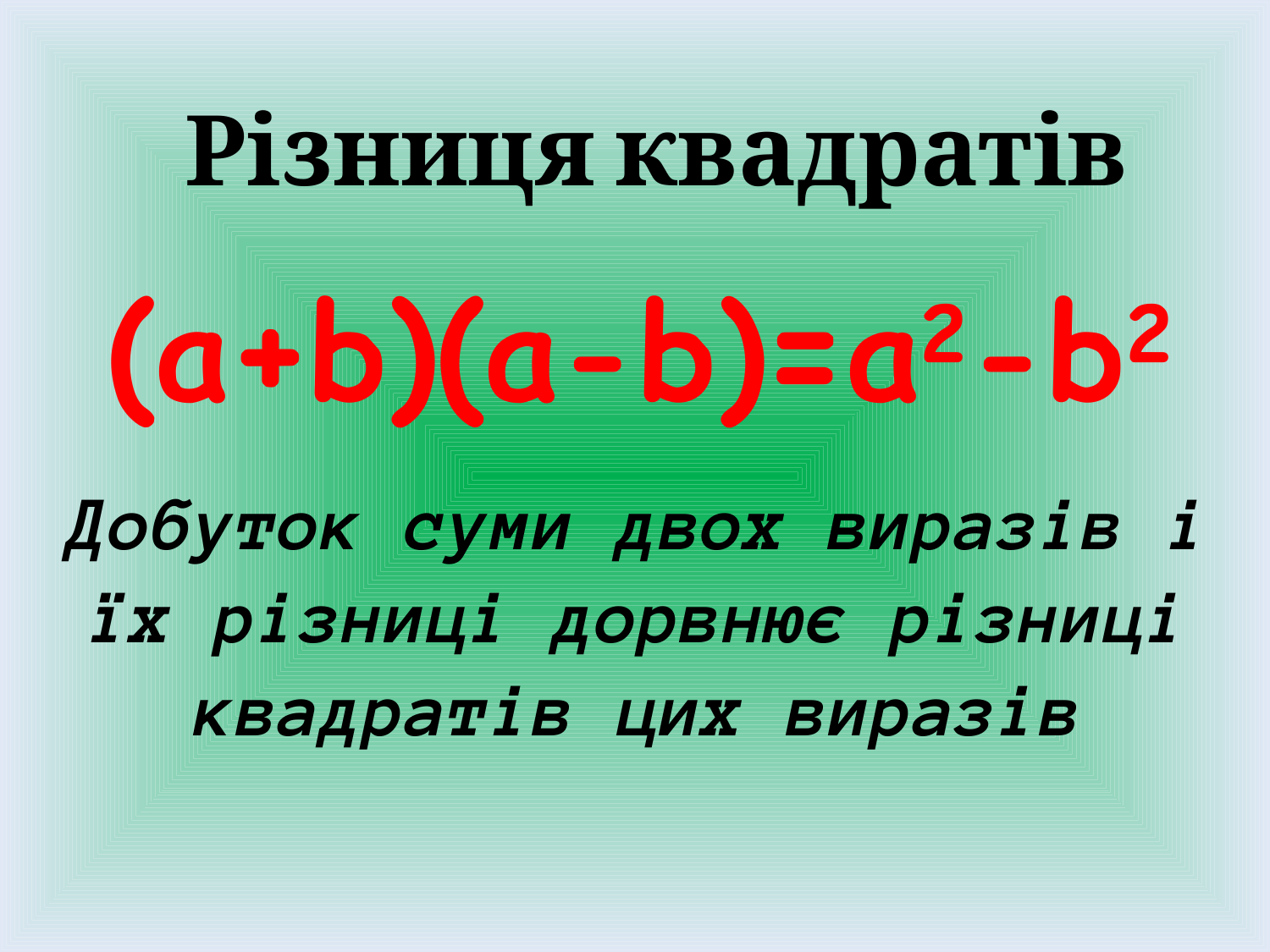

Різниця квадратів
(a+b)(a-b)=a2-b2

Добуток суми двох виразів і їх різниці дорвнює різниці квадратів цих виразів